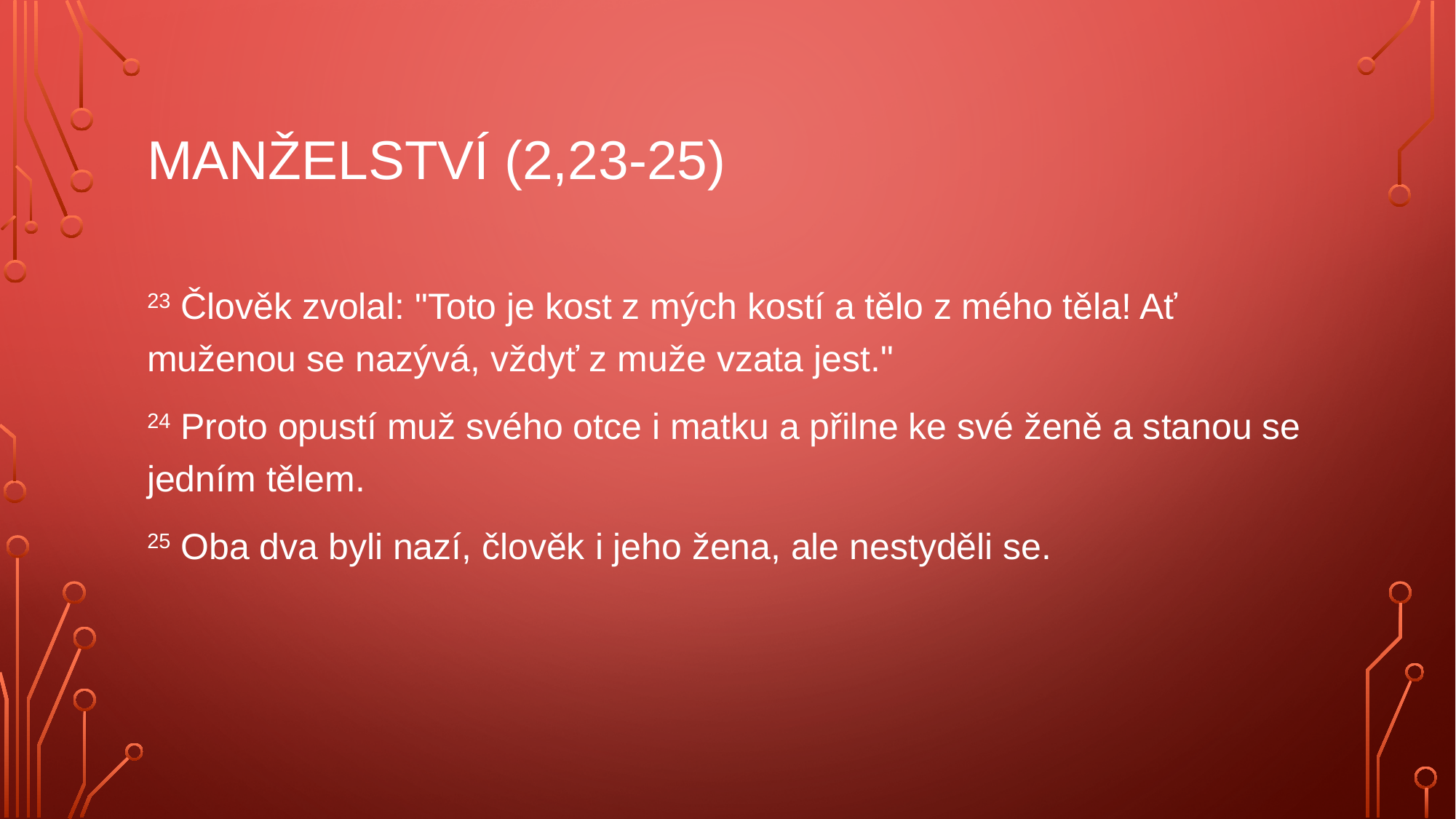

# Manželství (2,23-25)
23 Člověk zvolal: "Toto je kost z mých kostí a tělo z mého těla! Ať muženou se nazývá, vždyť z muže vzata jest."
24 Proto opustí muž svého otce i matku a přilne ke své ženě a stanou se jedním tělem.
25 Oba dva byli nazí, člověk i jeho žena, ale nestyděli se.